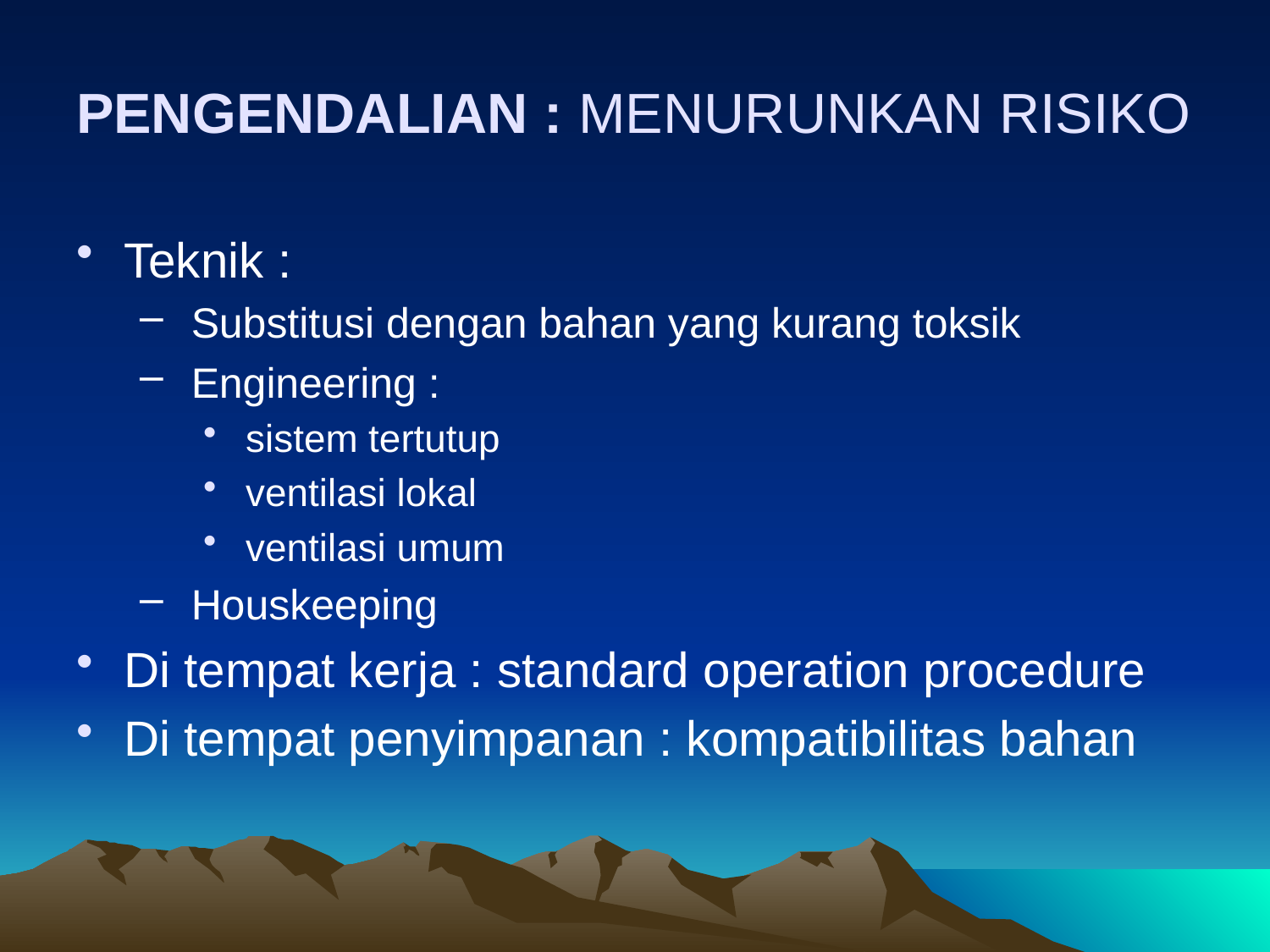

# PENGENDALIAN : MENURUNKAN RISIKO
Teknik :
 Substitusi dengan bahan yang kurang toksik
 Engineering :
 sistem tertutup
 ventilasi lokal
 ventilasi umum
 Houskeeping
Di tempat kerja : standard operation procedure
Di tempat penyimpanan : kompatibilitas bahan